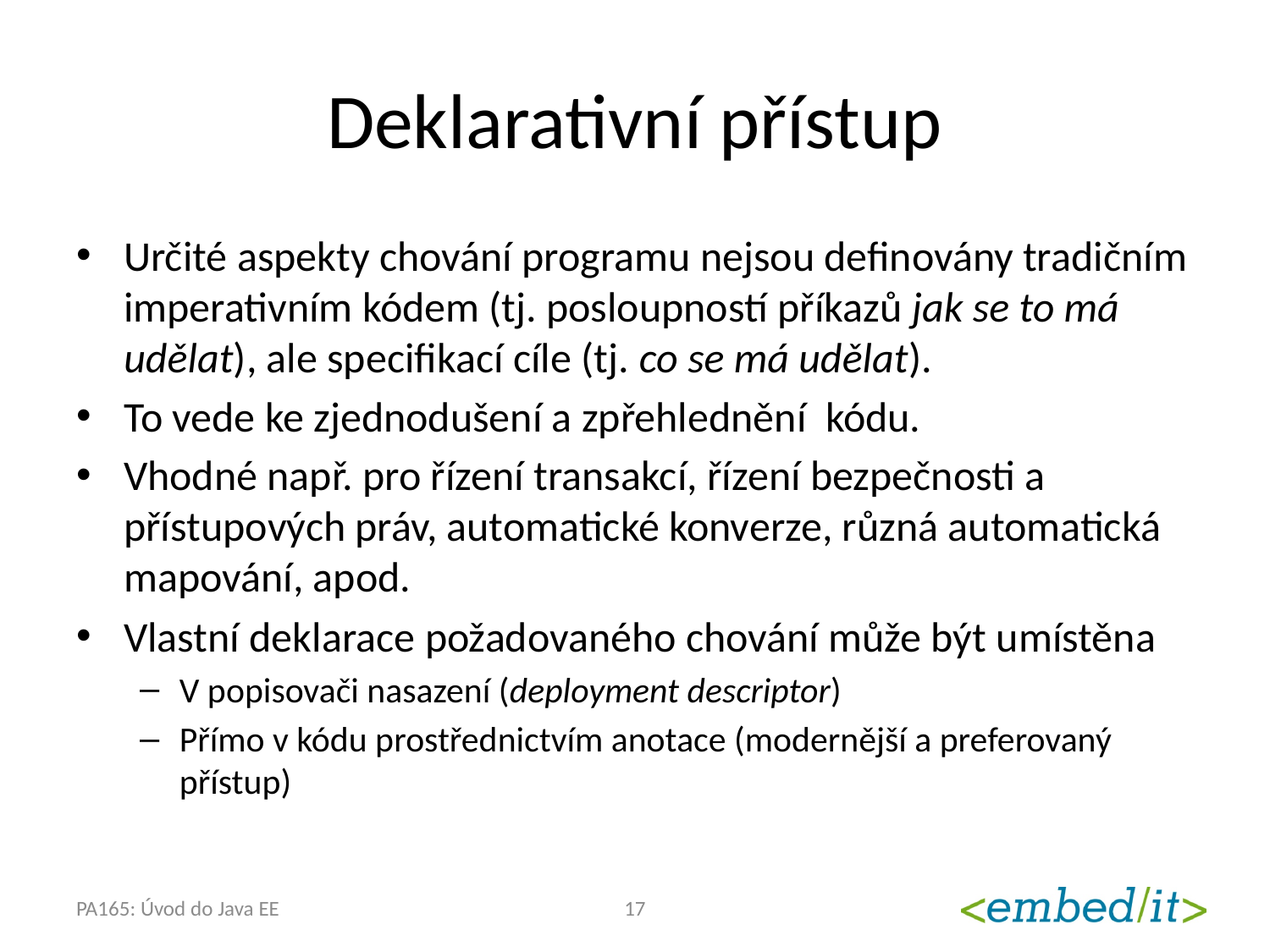

# Deklarativní přístup
Určité aspekty chování programu nejsou definovány tradičním imperativním kódem (tj. posloupností příkazů jak se to má udělat), ale specifikací cíle (tj. co se má udělat).
To vede ke zjednodušení a zpřehlednění  kódu.
Vhodné např. pro řízení transakcí, řízení bezpečnosti a přístupových práv, automatické konverze, různá automatická mapování, apod.
Vlastní deklarace požadovaného chování může být umístěna
V popisovači nasazení (deployment descriptor)
Přímo v kódu prostřednictvím anotace (modernější a preferovaný přístup)

PA165: Úvod do Java EE
17